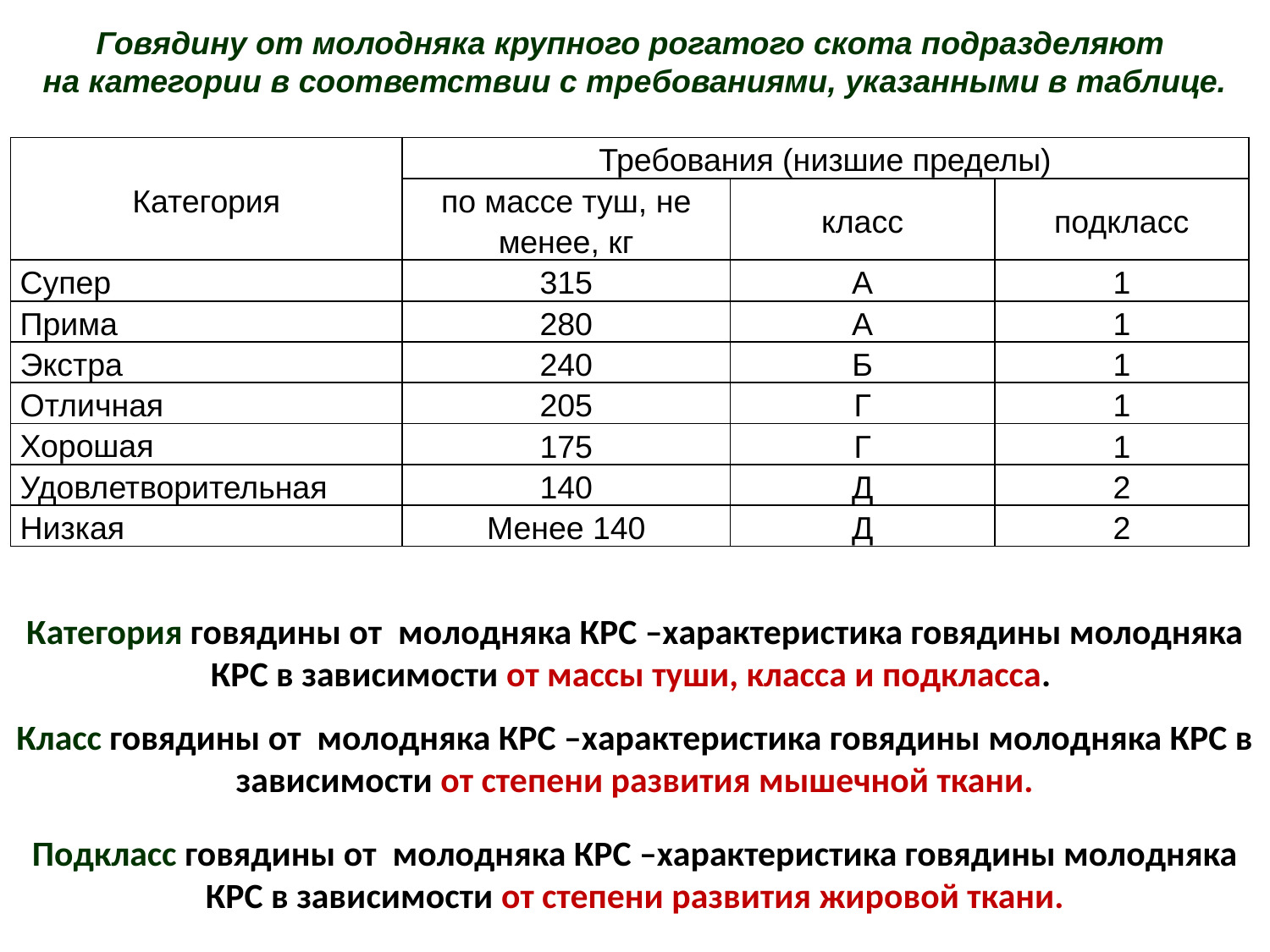

Говядину от молодняка крупного рогатого скота подразделяют
на категории в соответствии с требованиями, указанными в таблице.
| Категория | Требования (низшие пределы) |  |  |
| --- | --- | --- | --- |
|  | по массе туш, не менее, кг | класс | подкласс |
| Супер | 315 | А | 1 |
| Прима | 280 | А | 1 |
| Экстра | 240 | Б | 1 |
| Отличная | 205 | Г | 1 |
| Хорошая | 175 | Г | 1 |
| Удовлетворительная | 140 | Д | 2 |
| Низкая | Менее 140 | Д | 2 |
Категория говядины от  молодняка КРС –характеристика говядины молодняка КРС в зависимости от массы туши, класса и подкласса.
Класс говядины от  молодняка КРС –характеристика говядины молодняка КРС в зависимости от степени развития мышечной ткани.
Подкласс говядины от  молодняка КРС –характеристика говядины молодняка КРС в зависимости от степени развития жировой ткани.